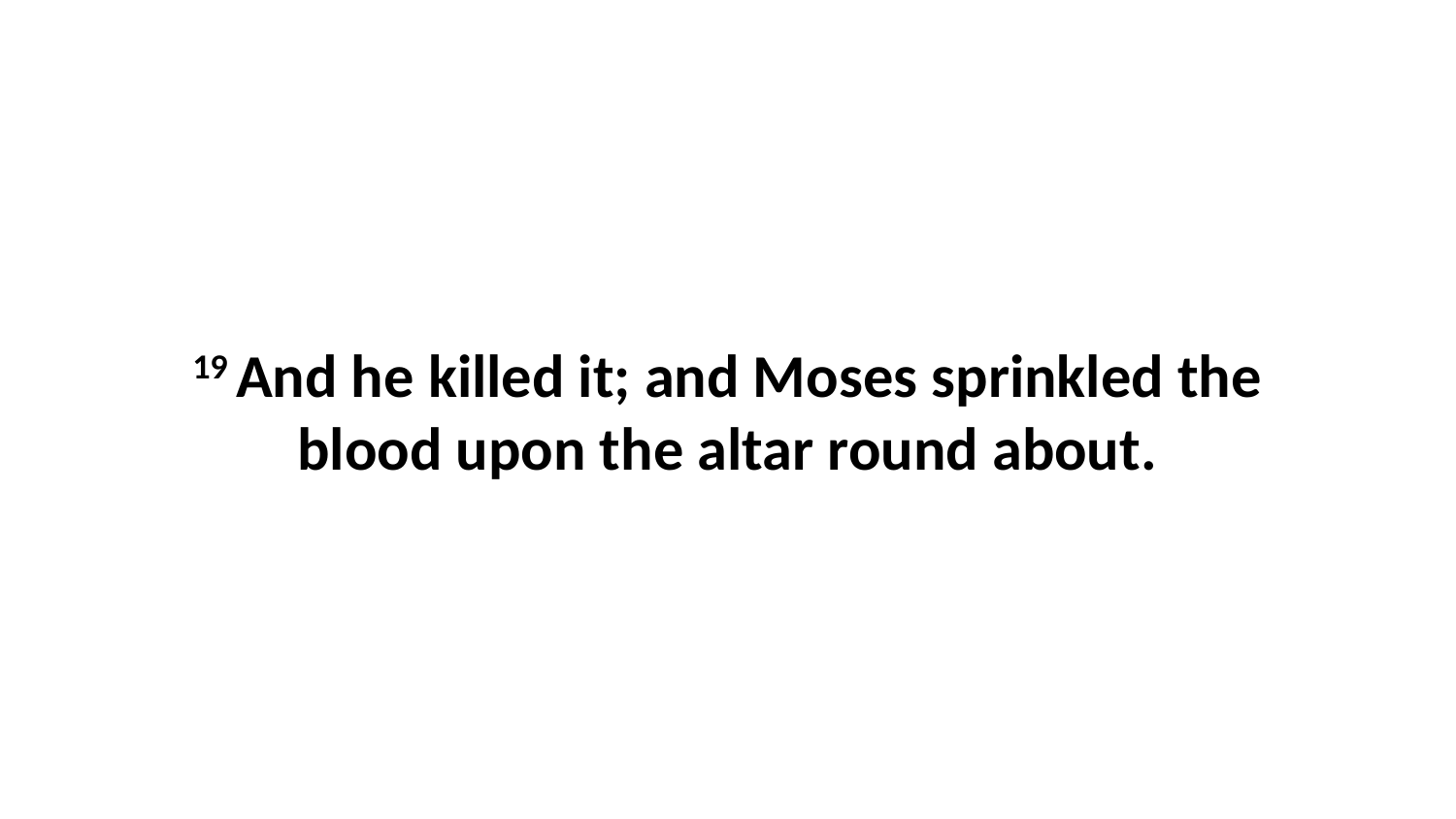

19 And he killed it; and Moses sprinkled the blood upon the altar round about.